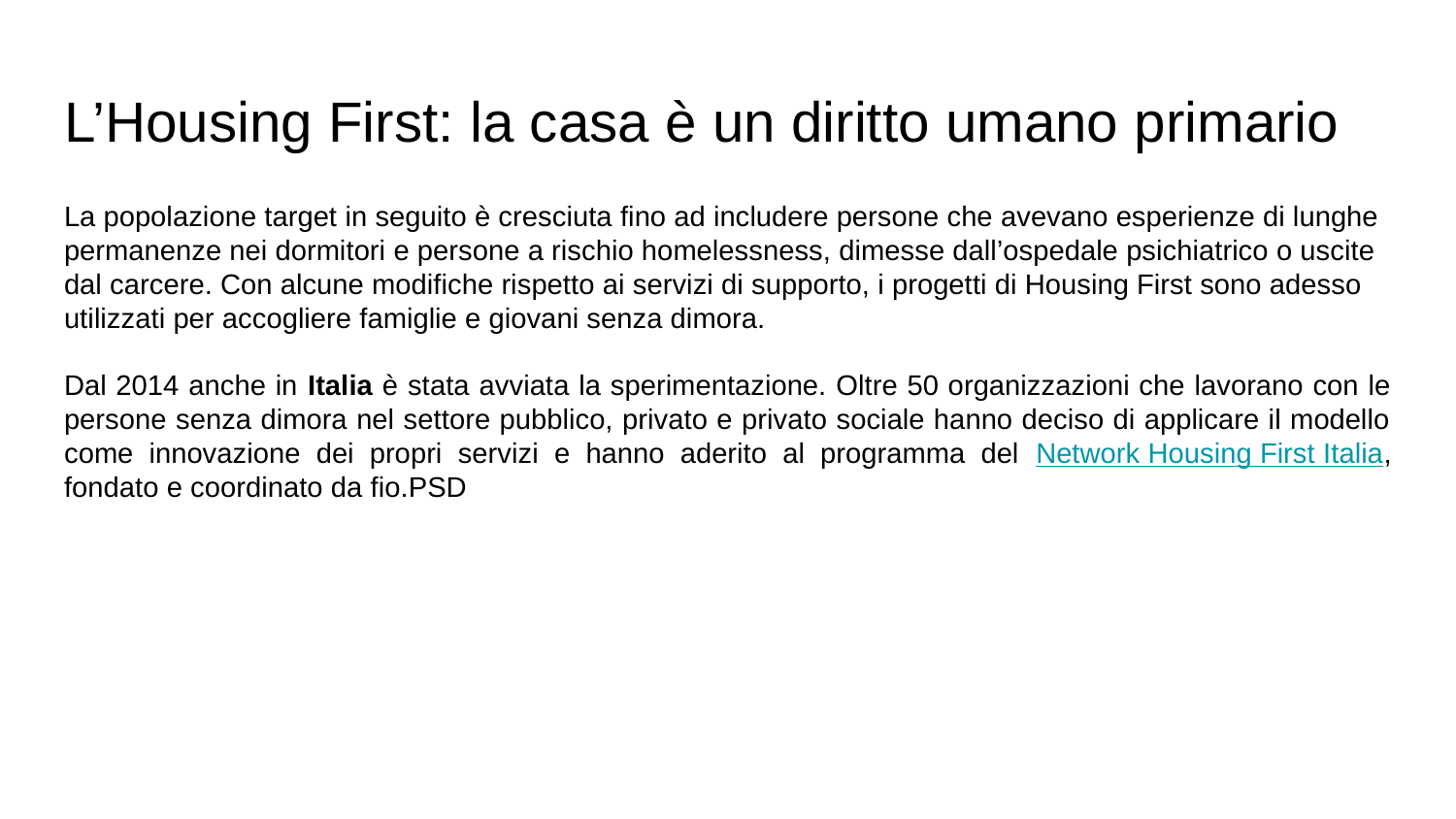

# L’Housing First: la casa è un diritto umano primario
La popolazione target in seguito è cresciuta fino ad includere persone che avevano esperienze di lunghe permanenze nei dormitori e persone a rischio homelessness, dimesse dall’ospedale psichiatrico o uscite dal carcere. Con alcune modifiche rispetto ai servizi di supporto, i progetti di Housing First sono adesso utilizzati per accogliere famiglie e giovani senza dimora.

Dal 2014 anche in Italia è stata avviata la sperimentazione. Oltre 50 organizzazioni che lavorano con le persone senza dimora nel settore pubblico, privato e privato sociale hanno deciso di applicare il modello come innovazione dei propri servizi e hanno aderito al programma del Network Housing First Italia, fondato e coordinato da fio.PSD